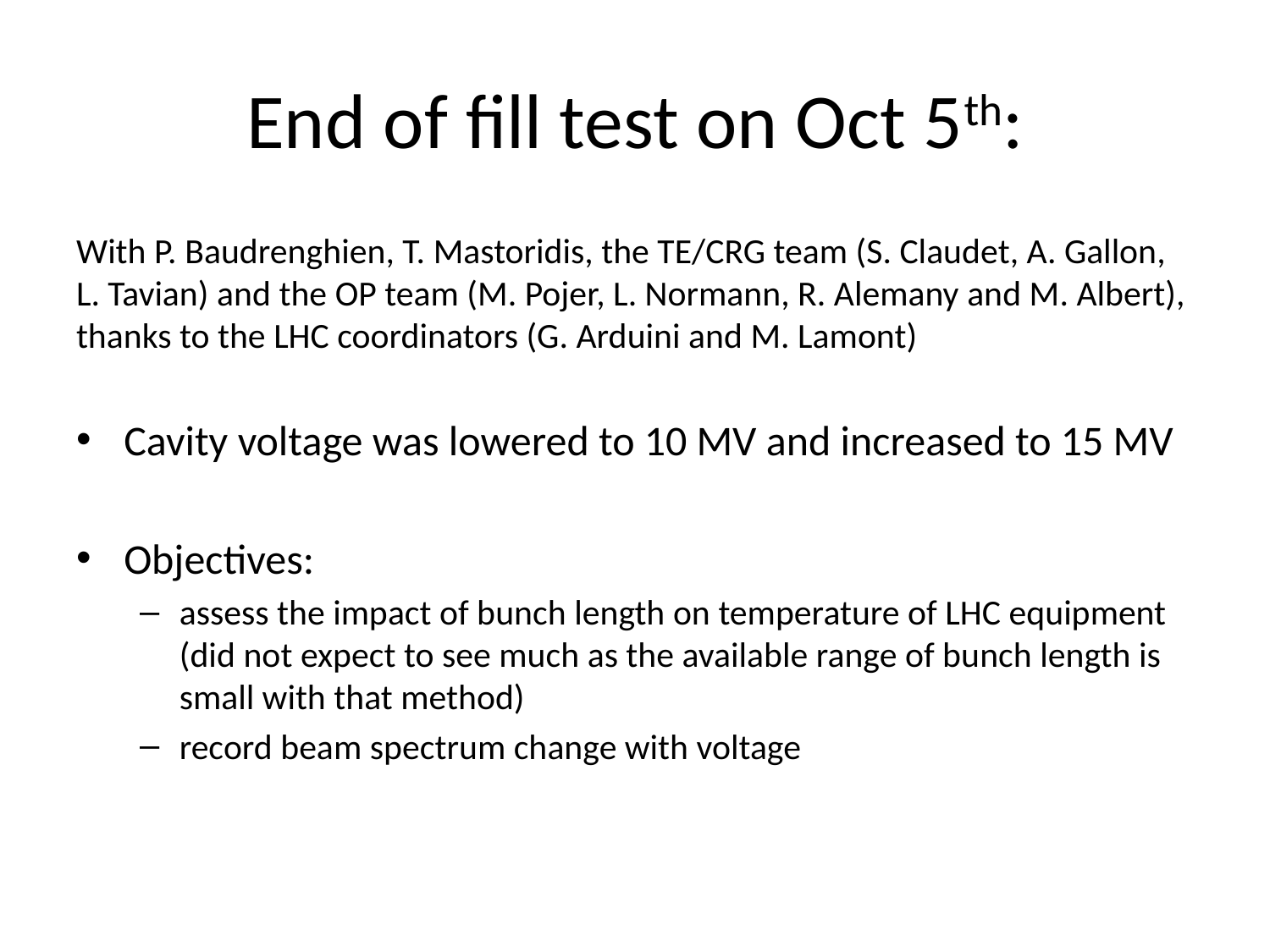

# End of fill test on Oct 5th:
With P. Baudrenghien, T. Mastoridis, the TE/CRG team (S. Claudet, A. Gallon, L. Tavian) and the OP team (M. Pojer, L. Normann, R. Alemany and M. Albert), thanks to the LHC coordinators (G. Arduini and M. Lamont)

Cavity voltage was lowered to 10 MV and increased to 15 MV

Objectives:
assess the impact of bunch length on temperature of LHC equipment (did not expect to see much as the available range of bunch length is small with that method)
record beam spectrum change with voltage